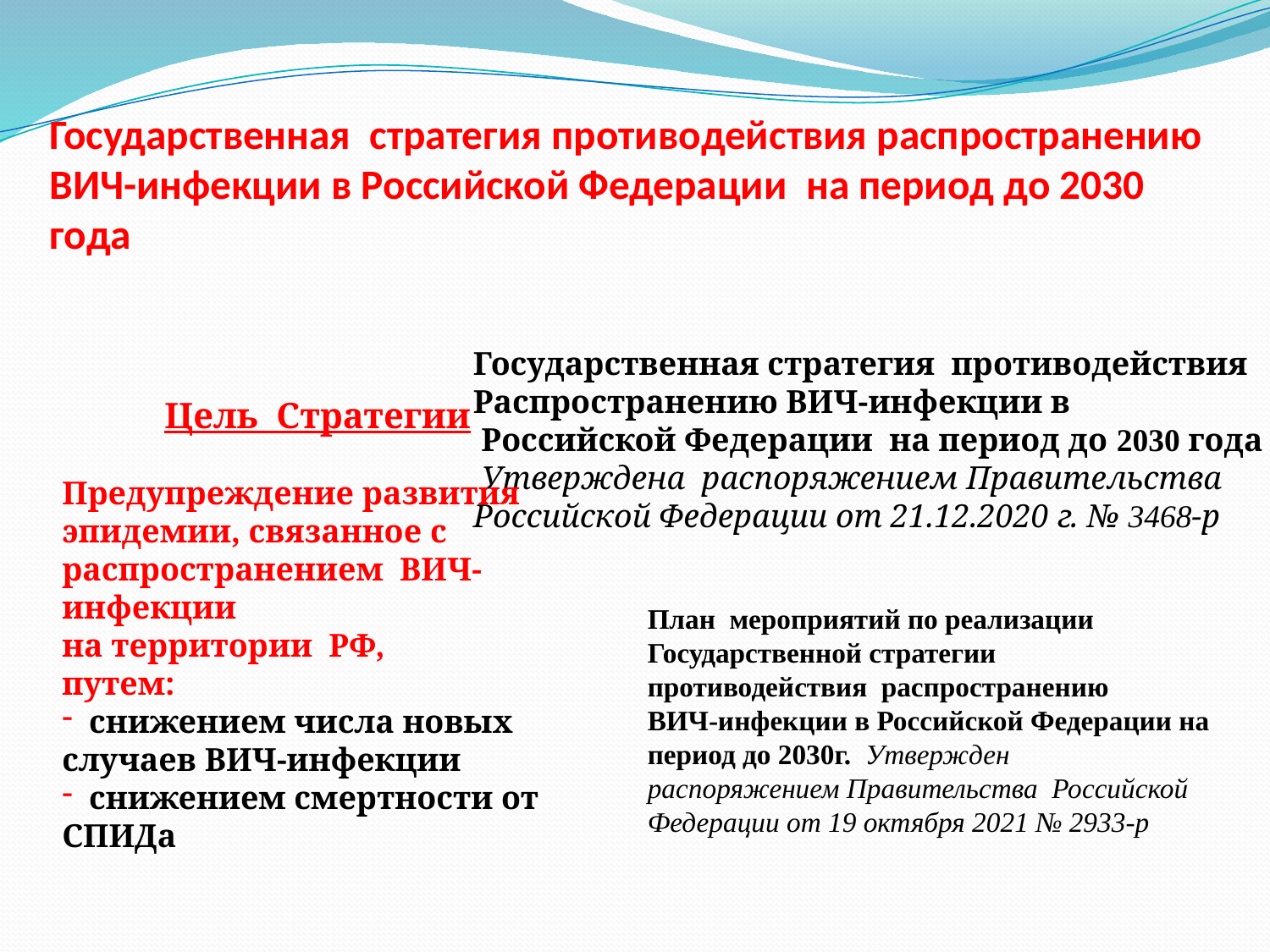

# Государственная  стратегия противодействия распространению ВИЧ-инфекции в Российской Федерации  на период до 2030 года
Государственная стратегия  противодействия
Распространению ВИЧ-инфекции в
 Российской Федерации  на период до 2030 года
 Утверждена  распоряжением Правительства
Российской Федерации от 21.12.2020 г. № 3468-р
Цель  Стратегии

Предупреждение развития
эпидемии, связанное с
распространением  ВИЧ-инфекции
на территории  РФ,
путем:
  снижением числа новых случаев ВИЧ-инфекции
  снижением смертности от СПИДа
План  мероприятий по реализации  Государственной стратегии
противодействия  распространению
ВИЧ-инфекции в Российской Федерации на период до 2030г.  Утвержден
распоряжением Правительства  Российской Федерации от 19 октября 2021 № 2933-р